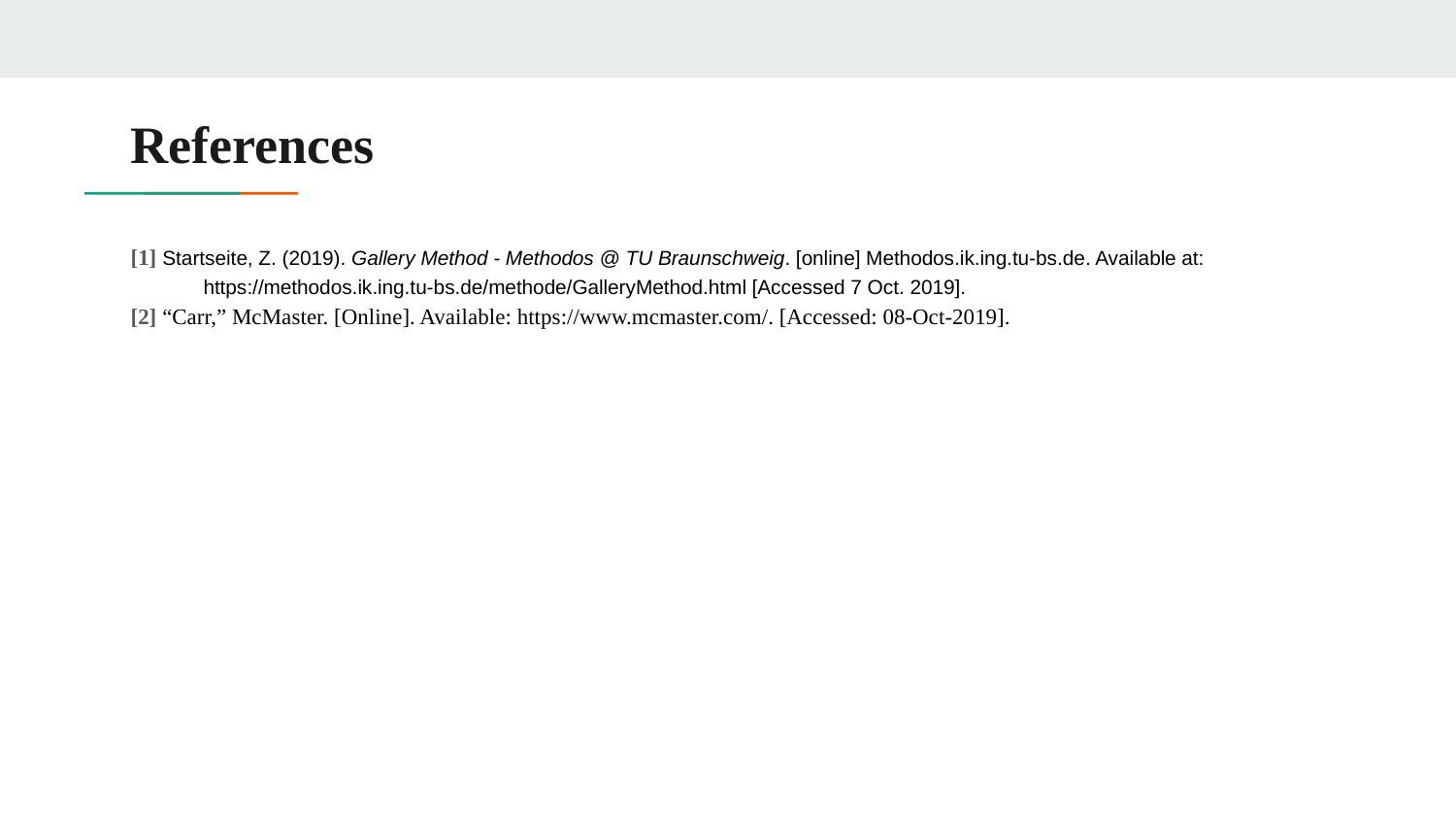

# References
[1] Startseite, Z. (2019). Gallery Method - Methodos @ TU Braunschweig. [online] Methodos.ik.ing.tu-bs.de. Available at:
https://methodos.ik.ing.tu-bs.de/methode/GalleryMethod.html [Accessed 7 Oct. 2019].
[2] “Carr,” McMaster. [Online]. Available: https://www.mcmaster.com/. [Accessed: 08-Oct-2019].